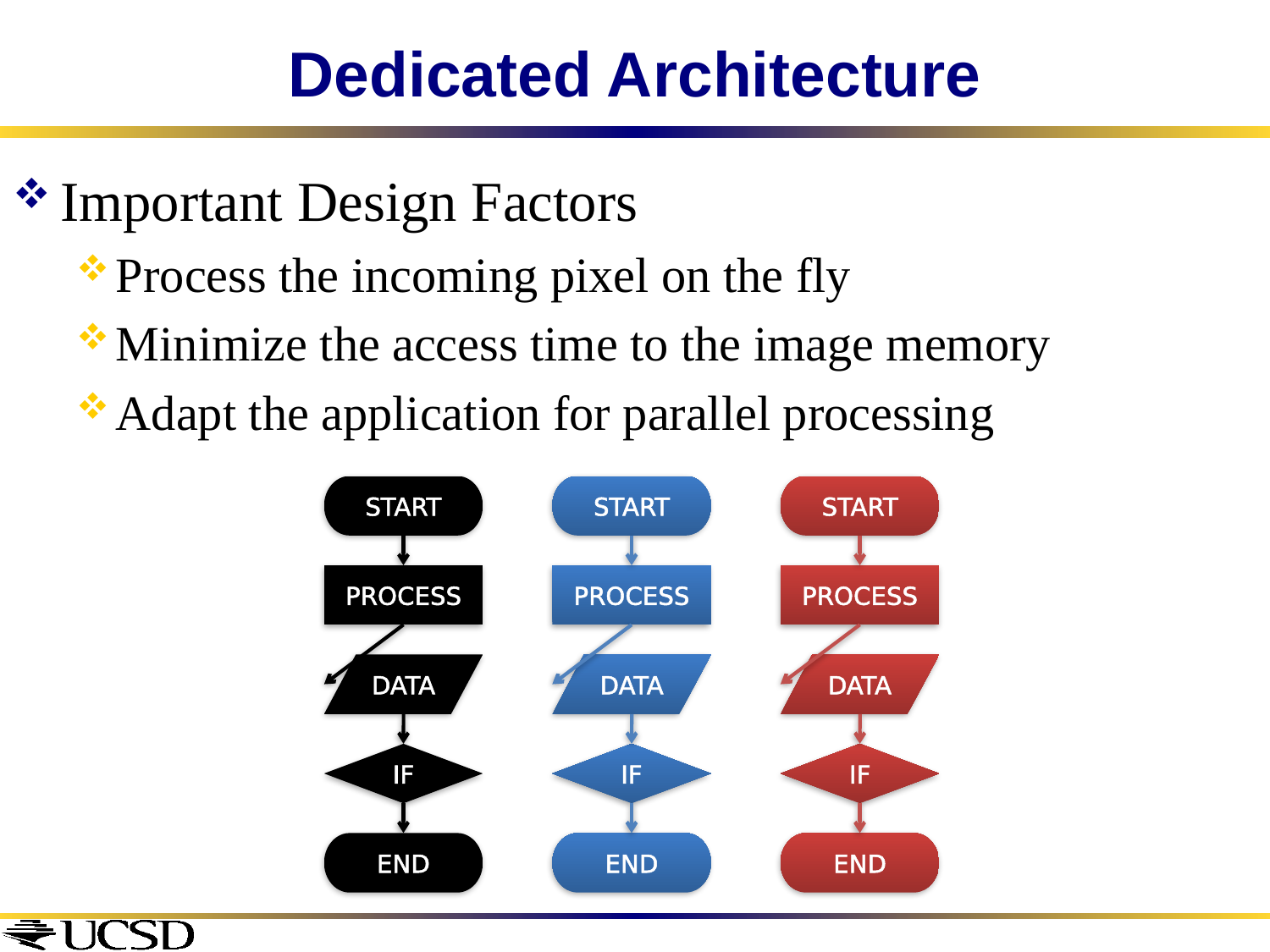

# Dedicated Architecture
Important Design Factors
Process the incoming pixel on the fly
Minimize the access time to the image memory
Adapt the application for parallel processing

START
START
START
PROCESS
PROCESS
PROCESS
DATA
DATA
DATA
IF
IF
IF
END
END
END